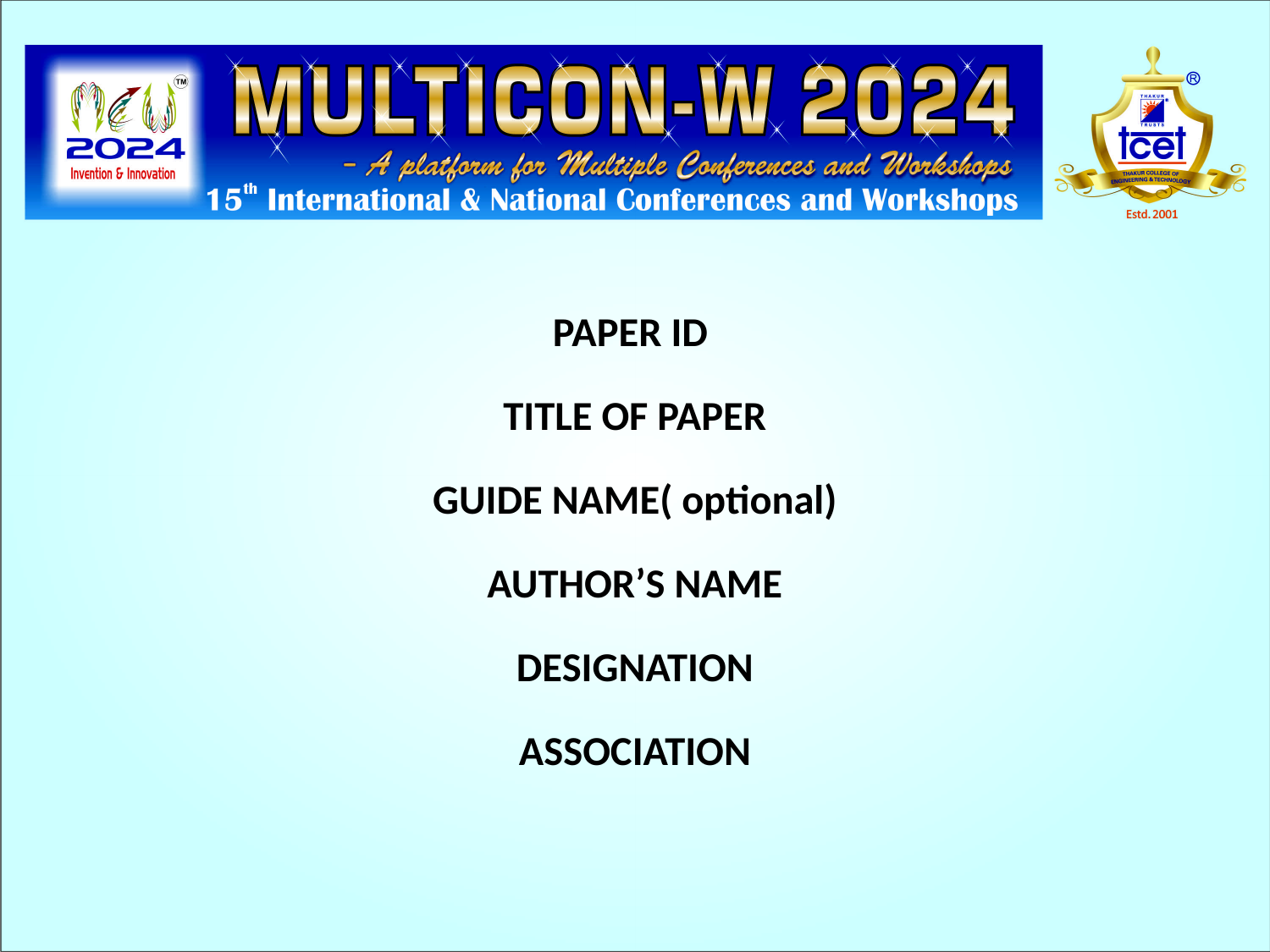

PAPER ID
TITLE OF PAPER
GUIDE NAME( optional)
AUTHOR’S NAME
DESIGNATION
ASSOCIATION